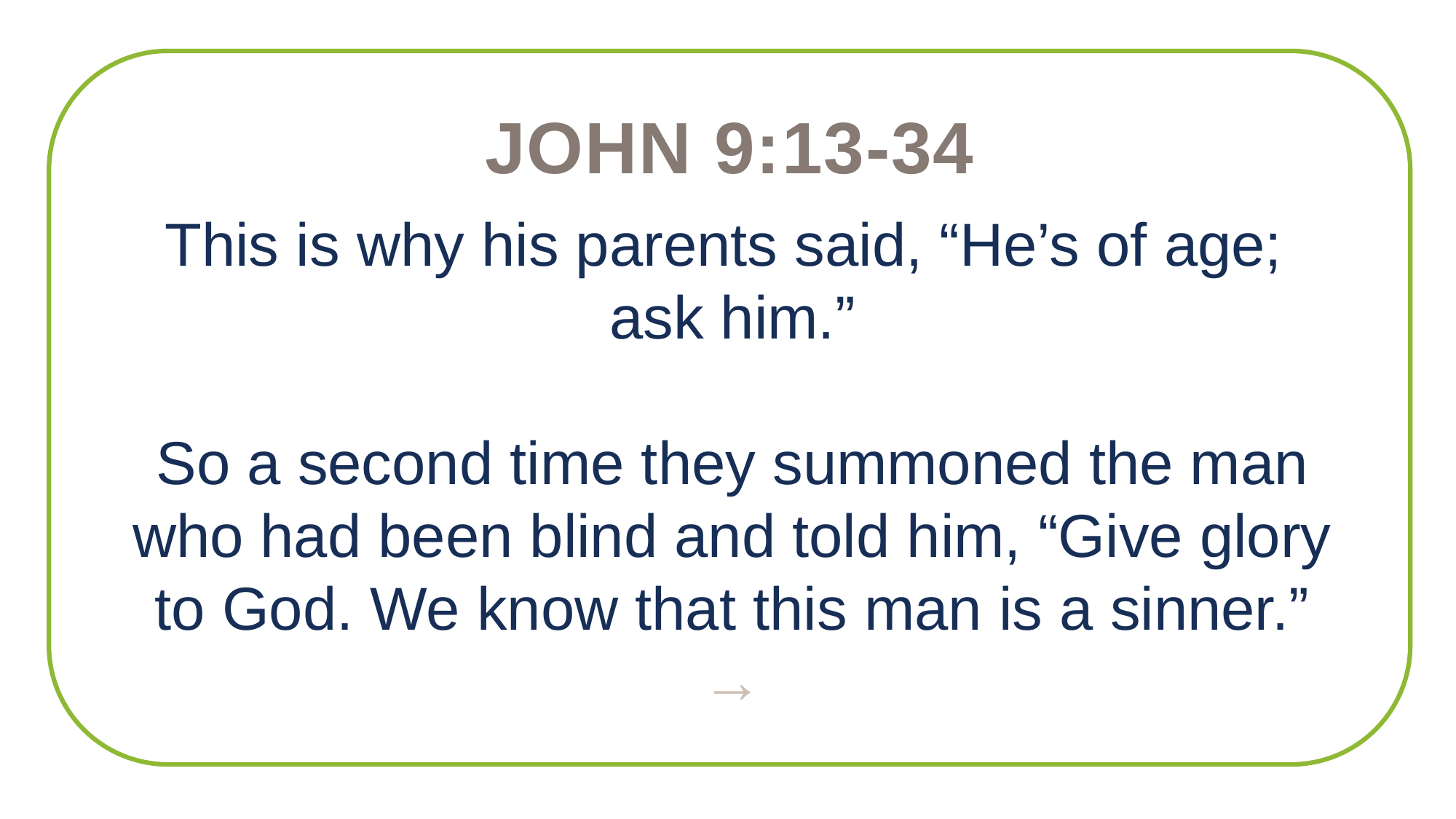

John 9:13-34
This is why his parents said, “He’s of age;
ask him.”

So a second time they summoned the man who had been blind and told him, “Give glory to God. We know that this man is a sinner.”
→